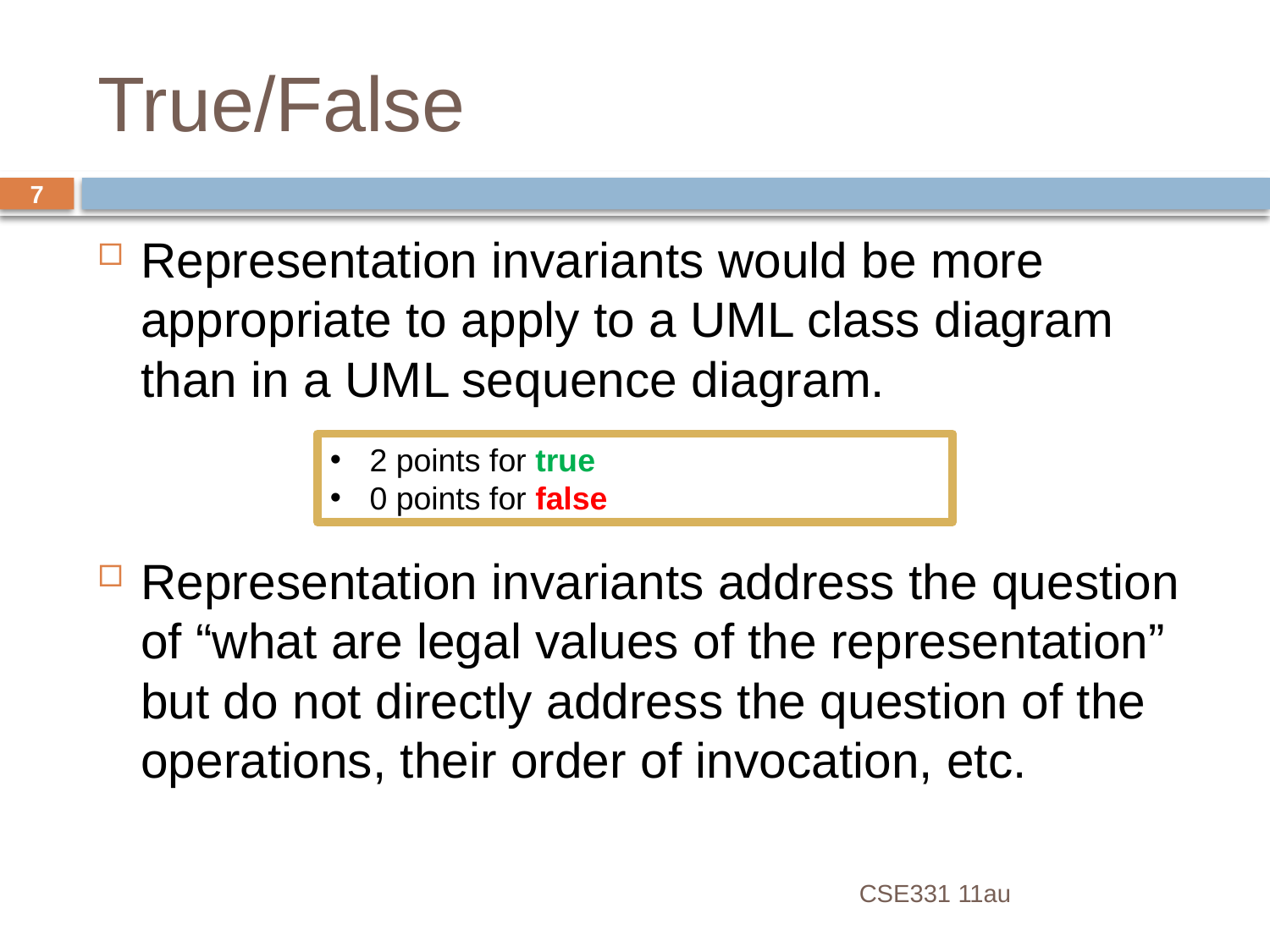

# True/False
7
Representation invariants would be more appropriate to apply to a UML class diagram than in a UML sequence diagram.

Representation invariants address the question of “what are legal values of the representation” but do not directly address the question of the operations, their order of invocation, etc.
2 points for true
0 points for false
CSE331 11au